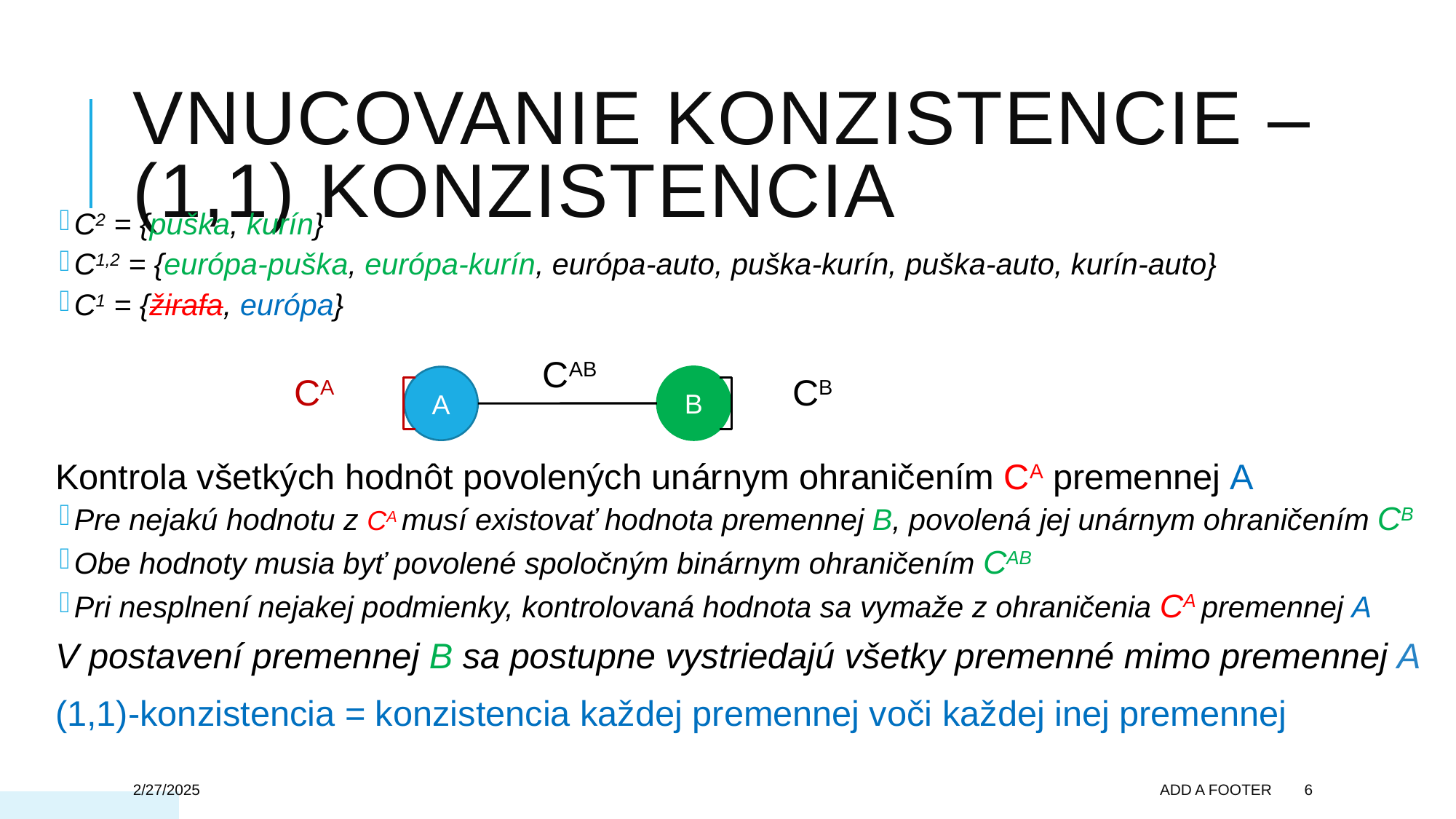

# vnucovanie konzistencie – (1,1) konzisTencia
C2 = {puška, kurín}
C1,2 = {európa-puška, európa-kurín, európa-auto, puška-kurín, puška-auto, kurín-auto}
C1 = {žirafa, európa}

Kontrola všetkých hodnôt povolených unárnym ohraničením CA premennej A
Pre nejakú hodnotu z CA musí existovať hodnota premennej B, povolená jej unárnym ohraničením CB
Obe hodnoty musia byť povolené spoločným binárnym ohraničením CAB
Pri nesplnení nejakej podmienky, kontrolovaná hodnota sa vymaže z ohraničenia CA premennej A
V postavení premennej B sa postupne vystriedajú všetky premenné mimo premennej A
(1,1)-konzistencia = konzistencia každej premennej voči každej inej premennej
CAB
CA
CB
B
A
2/27/2025
Add a footer
6